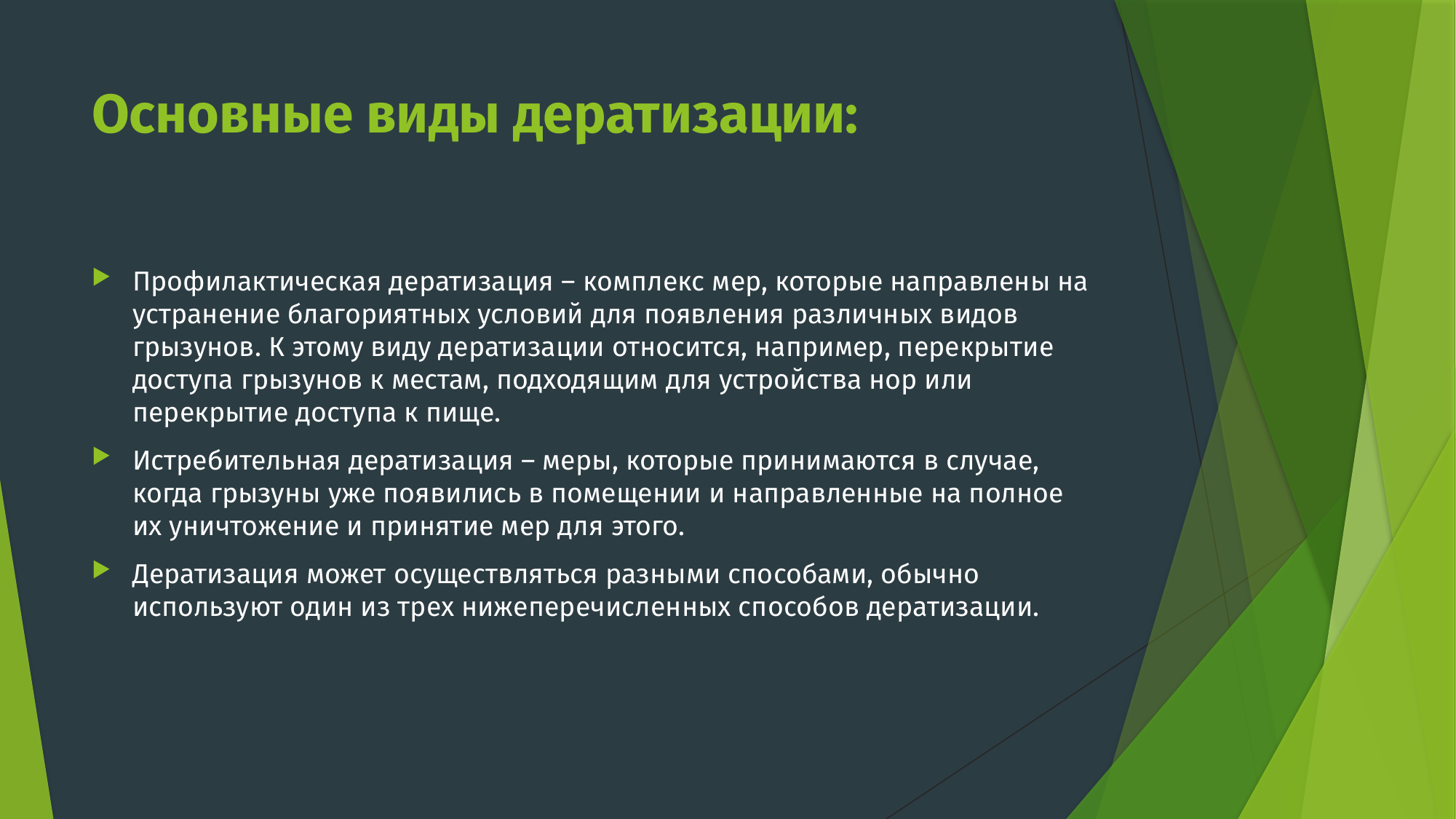

# Основные виды дератизации:
Профилактическая дератизация – комплекс мер, которые направлены на устранение благориятных условий для появления различных видов грызунов. К этому виду дератизации относится, например, перекрытие доступа грызунов к местам, подходящим для устройства нор или перекрытие доступа к пище.
Истребительная дератизация – меры, которые принимаются в случае, когда грызуны уже появились в помещении и направленные на полное их уничтожение и принятие мер для этого.
Дератизация может осуществляться разными способами, обычно используют один из трех нижеперечисленных способов дератизации.